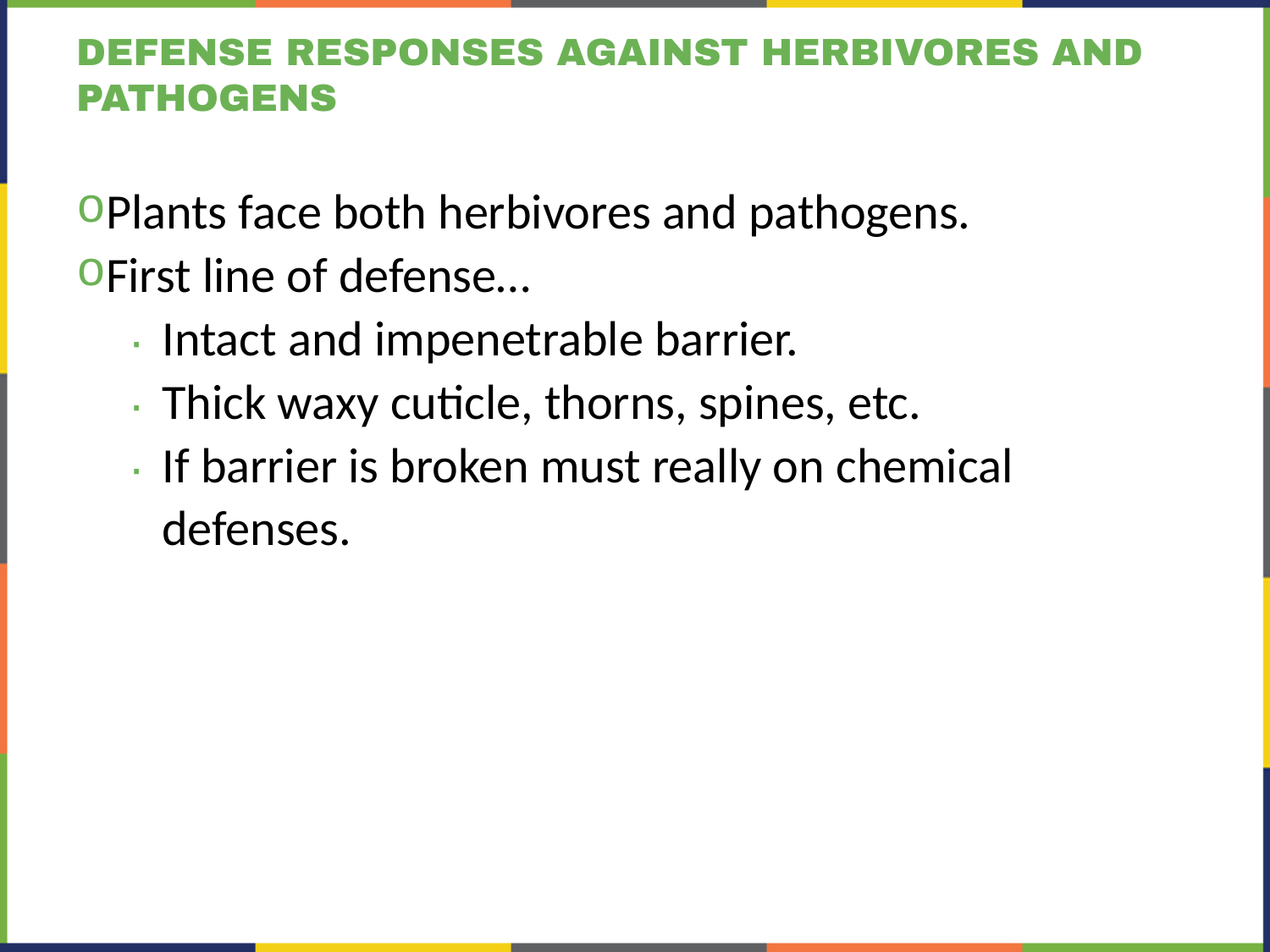

# DEFENSE RESPONSES AGAINST HERBIVORES AND PATHOGENS
Plants face both herbivores and pathogens.
First line of defense…
Intact and impenetrable barrier.
Thick waxy cuticle, thorns, spines, etc.
If barrier is broken must really on chemical defenses.